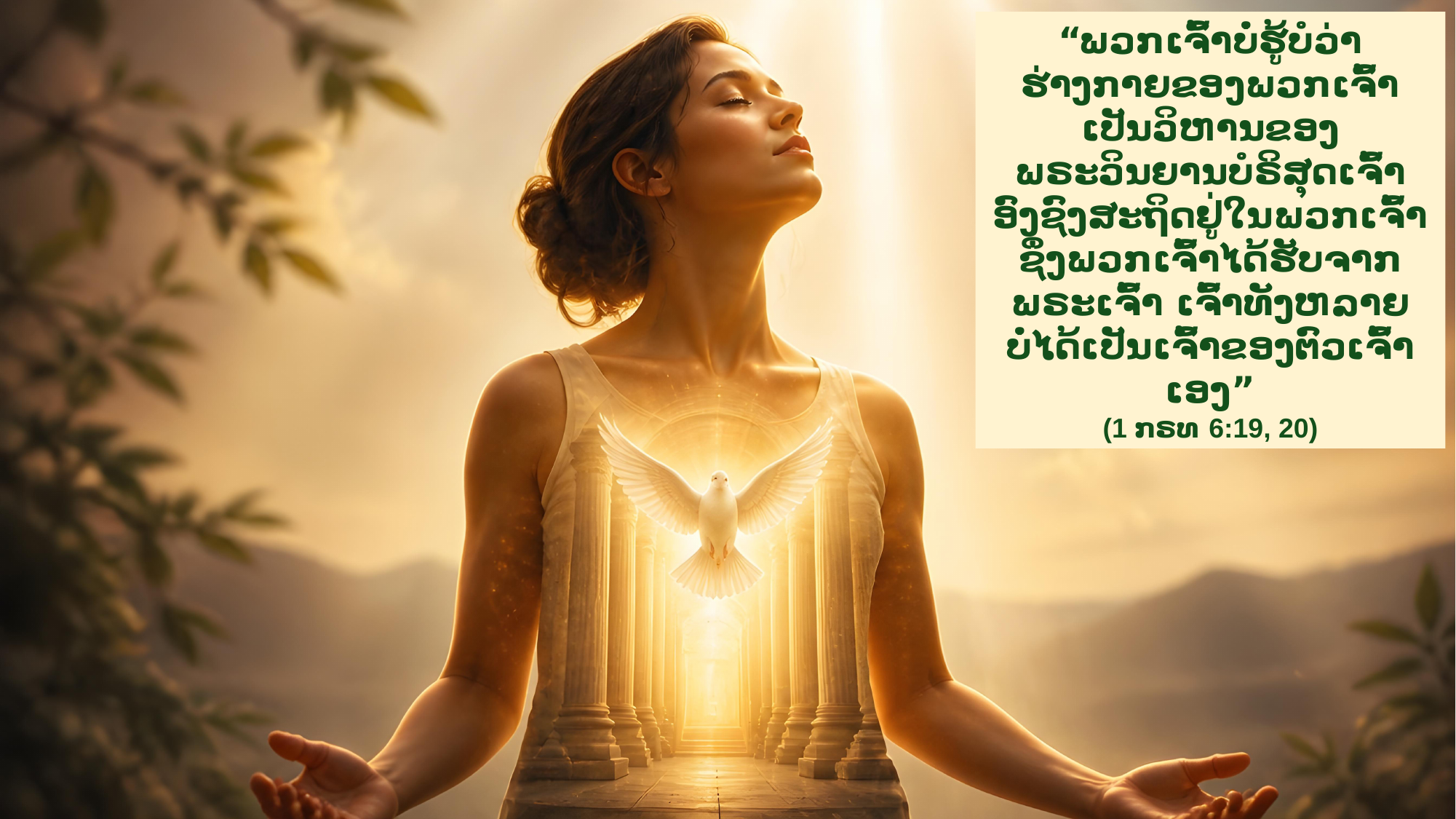

“ພວກເຈົ້າບໍ່ຮູ້ບໍວ່າ ຮ່າງກາຍຂອງພວກເຈົ້າເປັນວິຫານຂອງພຣະວິນຍານບໍຣິສຸດເຈົ້າ ອົງຊົງສະຖິດຢູ່ໃນພວກເຈົ້າ ຊຶ່ງພວກເຈົ້າໄດ້ຮັບຈາກພຣະເຈົ້າ ເຈົ້າທັງຫລາຍບໍ່ໄດ້ເປັນເຈົ້າຂອງຕົວເຈົ້າເອງ”
(1 ກຣທ 6:19, 20)